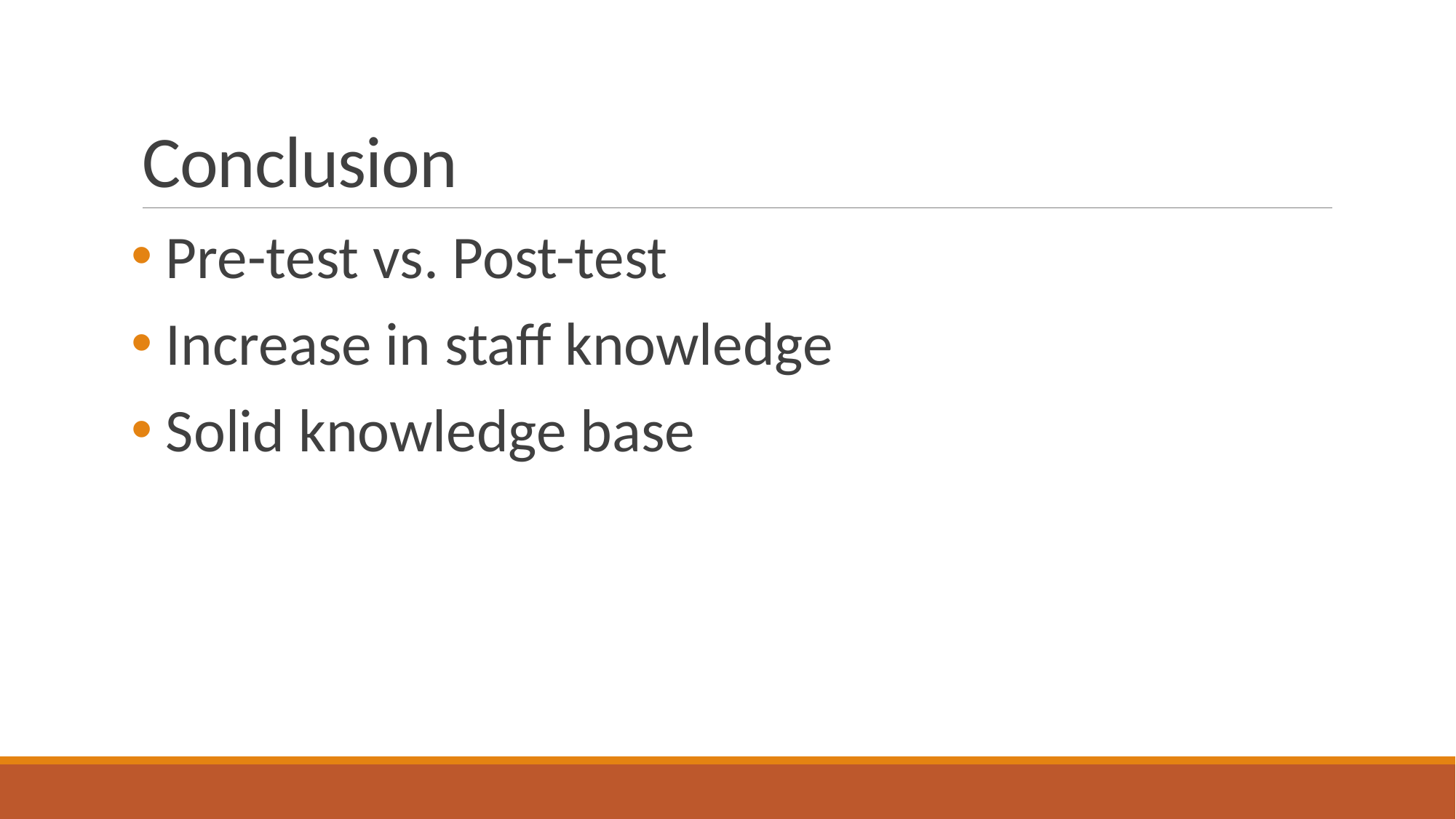

# Conclusion
 Pre-test vs. Post-test
 Increase in staff knowledge
 Solid knowledge base